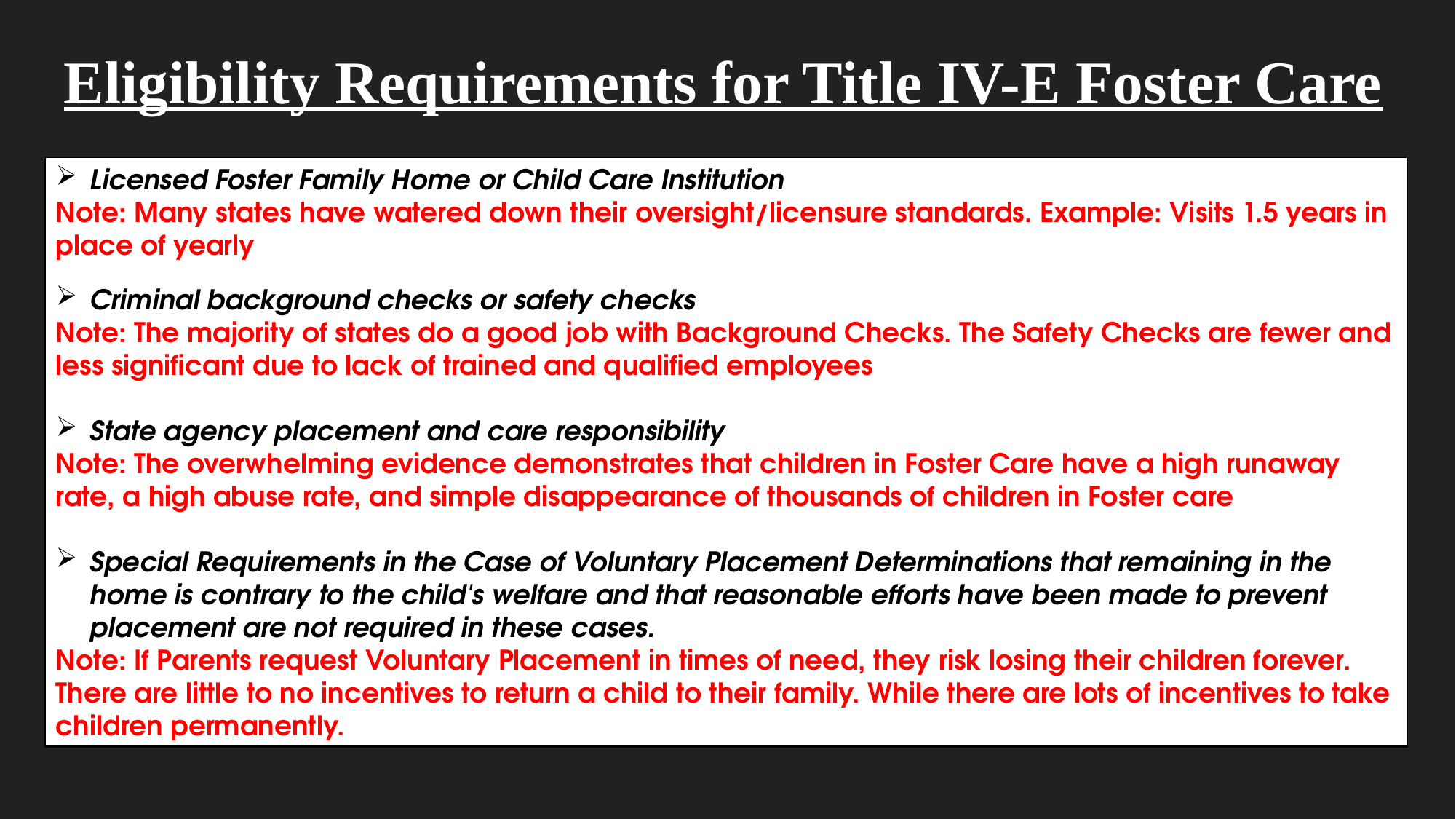

Eligibility Requirements for Title IV-E Foster Care
Licensed Foster Family Home or Child Care Institution
Note: Many states have watered down their oversight/licensure standards. Example: Visits 1.5 years in place of yearly

Criminal background checks or safety checks
Note: The majority of states do a good job with Background Checks. The Safety Checks are fewer and less significant due to lack of trained and qualified employees

State agency placement and care responsibility
Note: The overwhelming evidence demonstrates that children in Foster Care have a high runaway rate, a high abuse rate, and simple disappearance of thousands of children in Foster care

Special Requirements in the Case of Voluntary Placement Determinations that remaining in the home is contrary to the child's welfare and that reasonable efforts have been made to prevent placement are not required in these cases.
Note: If Parents request Voluntary Placement in times of need, they risk losing their children forever.
There are little to no incentives to return a child to their family. While there are lots of incentives to take children permanently.